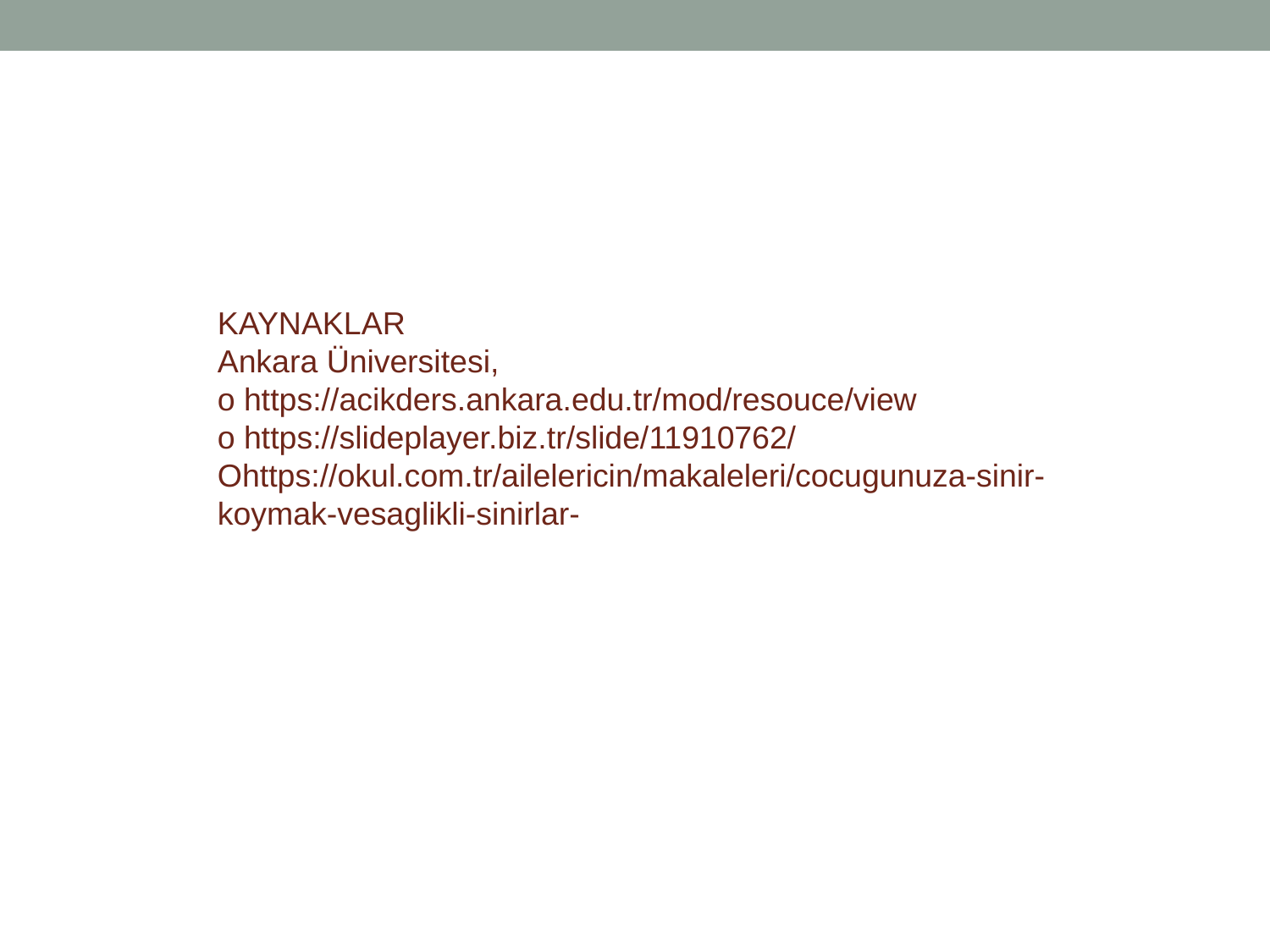

KAYNAKLAR
Ankara Üniversitesi,
o https://acikders.ankara.edu.tr/mod/resouce/view
o https://slideplayer.biz.tr/slide/11910762/
Ohttps://okul.com.tr/ailelericin/makaleleri/cocugunuza-sinir-koymak-vesaglikli-sinirlar-